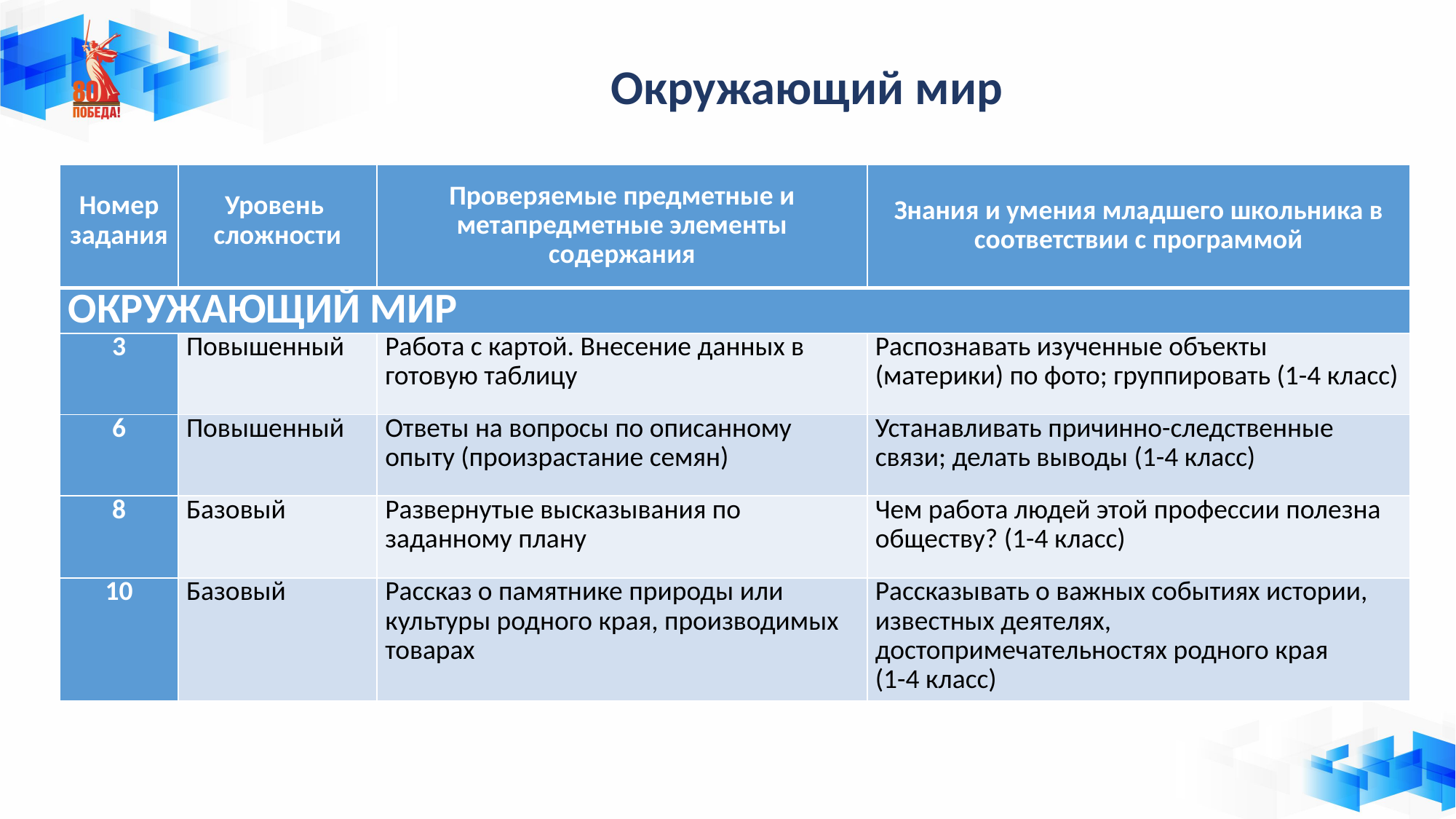

Окружающий мир
| Номер задания | Уровень сложности | Проверяемые предметные и метапредметные элементы содержания | Знания и умения младшего школьника в соответствии с программой |
| --- | --- | --- | --- |
| ОКРУЖАЮЩИЙ МИР |  |  |  |
| 3 | Повышенный | Работа с картой. Внесение данных в готовую таблицу | Распознавать изученные объекты (материки) по фото; группировать (1-4 класс) |
| 6 | Повышенный | Ответы на вопросы по описанному опыту (произрастание семян) | Устанавливать причинно-следственные связи; делать выводы (1-4 класс) |
| 8 | Базовый | Развернутые высказывания по заданному плану | Чем работа людей этой профессии полезна обществу? (1-4 класс) |
| 10 | Базовый | Рассказ о памятнике природы или культуры родного края, производимых товарах | Рассказывать о важных событиях истории, известных деятелях, достопримечательностях родного края (1-4 класс) |